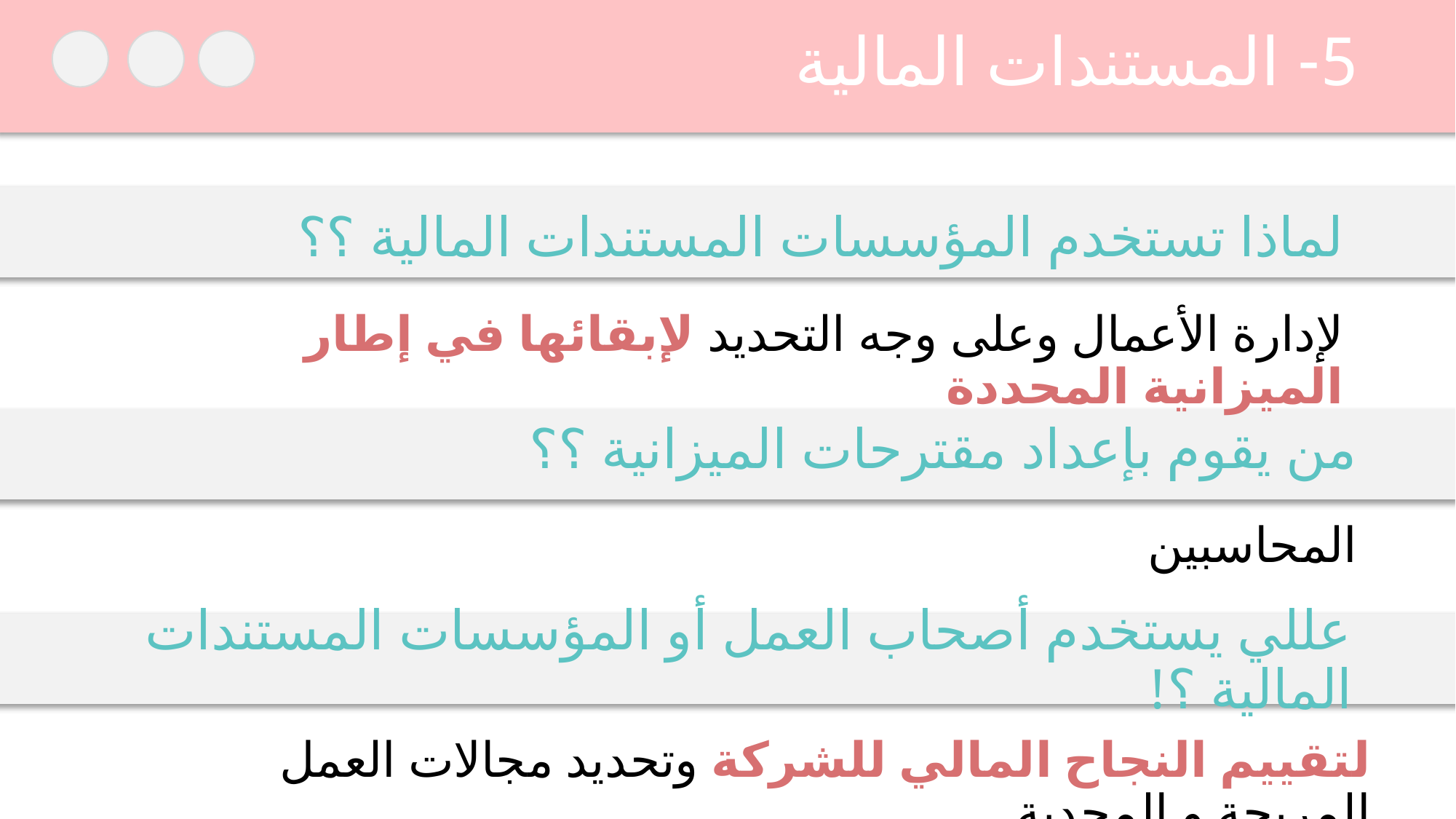

# 5- المستندات المالية

لماذا تستخدم المؤسسات المستندات المالية ؟؟

لإدارة الأعمال وعلى وجه التحديد لإبقائها في إطار الميزانية المحددة
من يقوم بإعداد مقترحات الميزانية ؟؟

المحاسبين

عللي يستخدم أصحاب العمل أو المؤسسات المستندات المالية ؟!

لتقييم النجاح المالي للشركة وتحديد مجالات العمل المربحة و المجدية